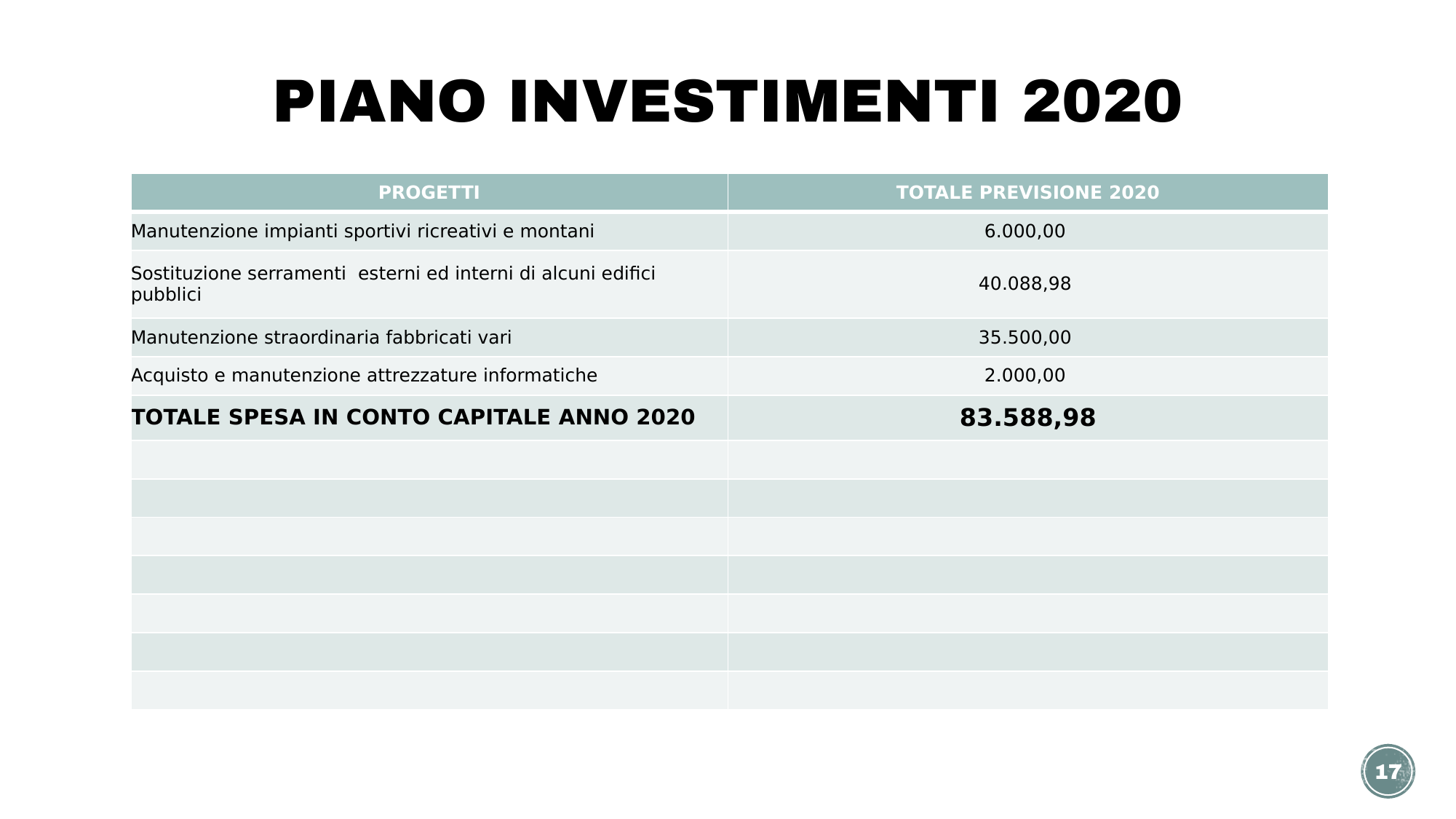

# PIANO INVESTIMENTI 2020
| PROGETTI | TOTALE PREVISIONE 2020 |
| --- | --- |
| Manutenzione impianti sportivi ricreativi e montani | 6.000,00 |
| Sostituzione serramenti esterni ed interni di alcuni edifici pubblici | 40.088,98 |
| Manutenzione straordinaria fabbricati vari | 35.500,00 |
| Acquisto e manutenzione attrezzature informatiche | 2.000,00 |
| TOTALE SPESA IN CONTO CAPITALE ANNO 2020 | 83.588,98 |
|  |  |
|  |  |
|  |  |
|  |  |
|  |  |
|  |  |
|  |  |
17